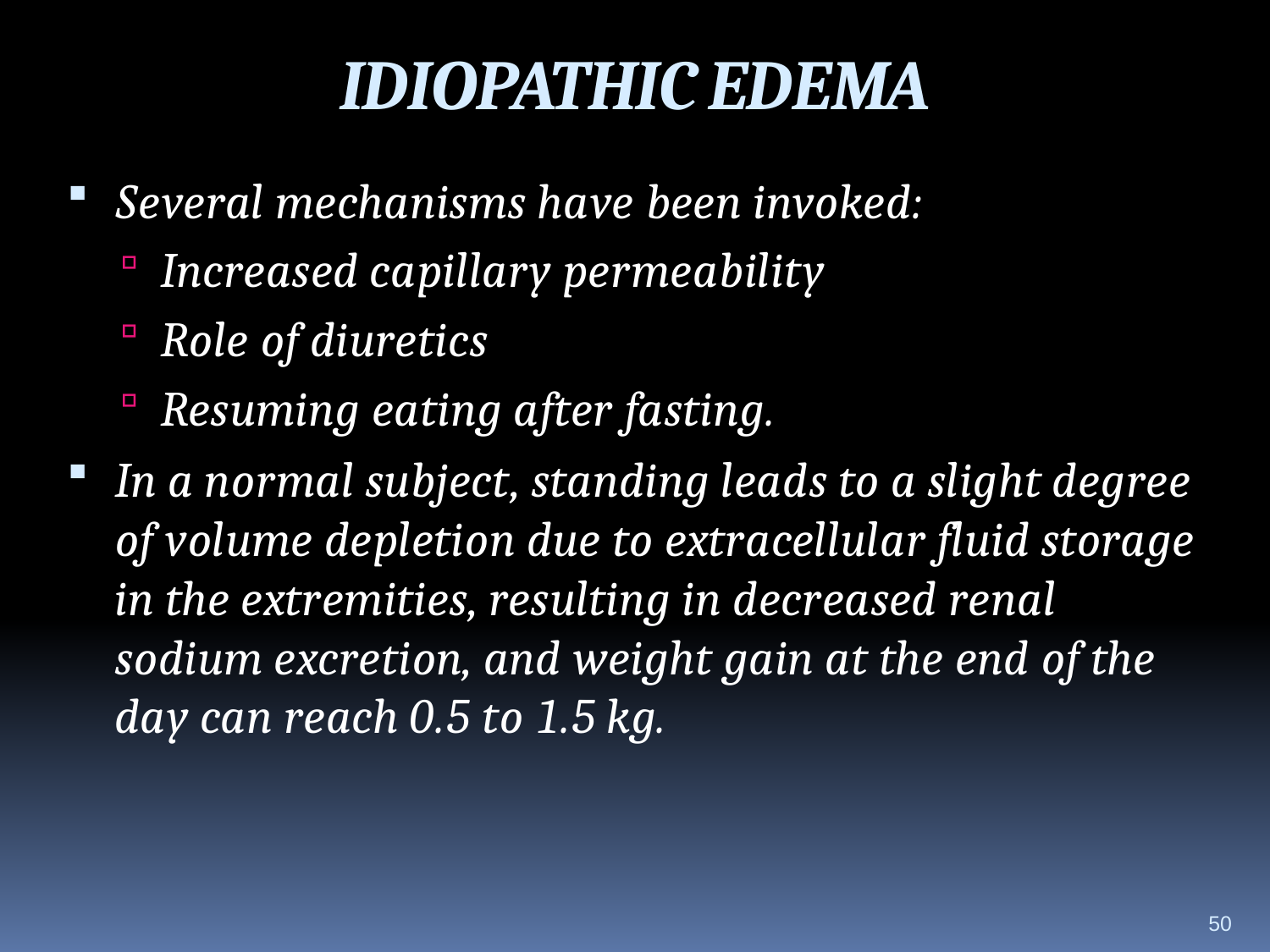

IDIOPATHIC EDEMA
Several mechanisms have been invoked:
Increased capillary permeability
Role of diuretics
Resuming eating after fasting.
In a normal subject, standing leads to a slight degree of volume depletion due to extracellular fluid storage in the extremities, resulting in decreased renal sodium excretion, and weight gain at the end of the day can reach 0.5 to 1.5 kg.

50